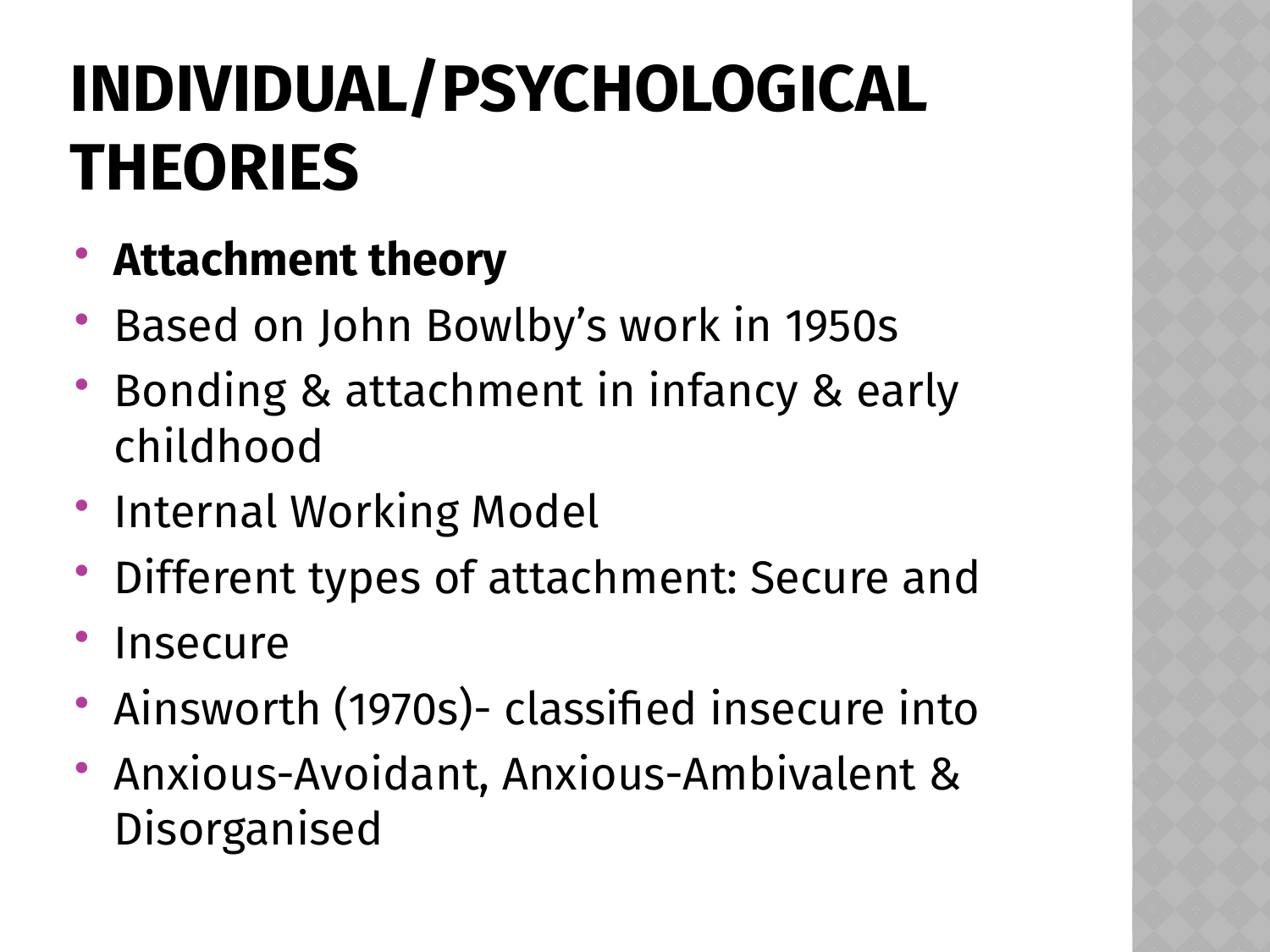

# Individual/Psychological Theories
Attachment theory
Based on John Bowlby’s work in 1950s
Bonding & attachment in infancy & early childhood
Internal Working Model
Different types of attachment: Secure and
Insecure
Ainsworth (1970s)- classified insecure into
Anxious-Avoidant, Anxious-Ambivalent & Disorganised